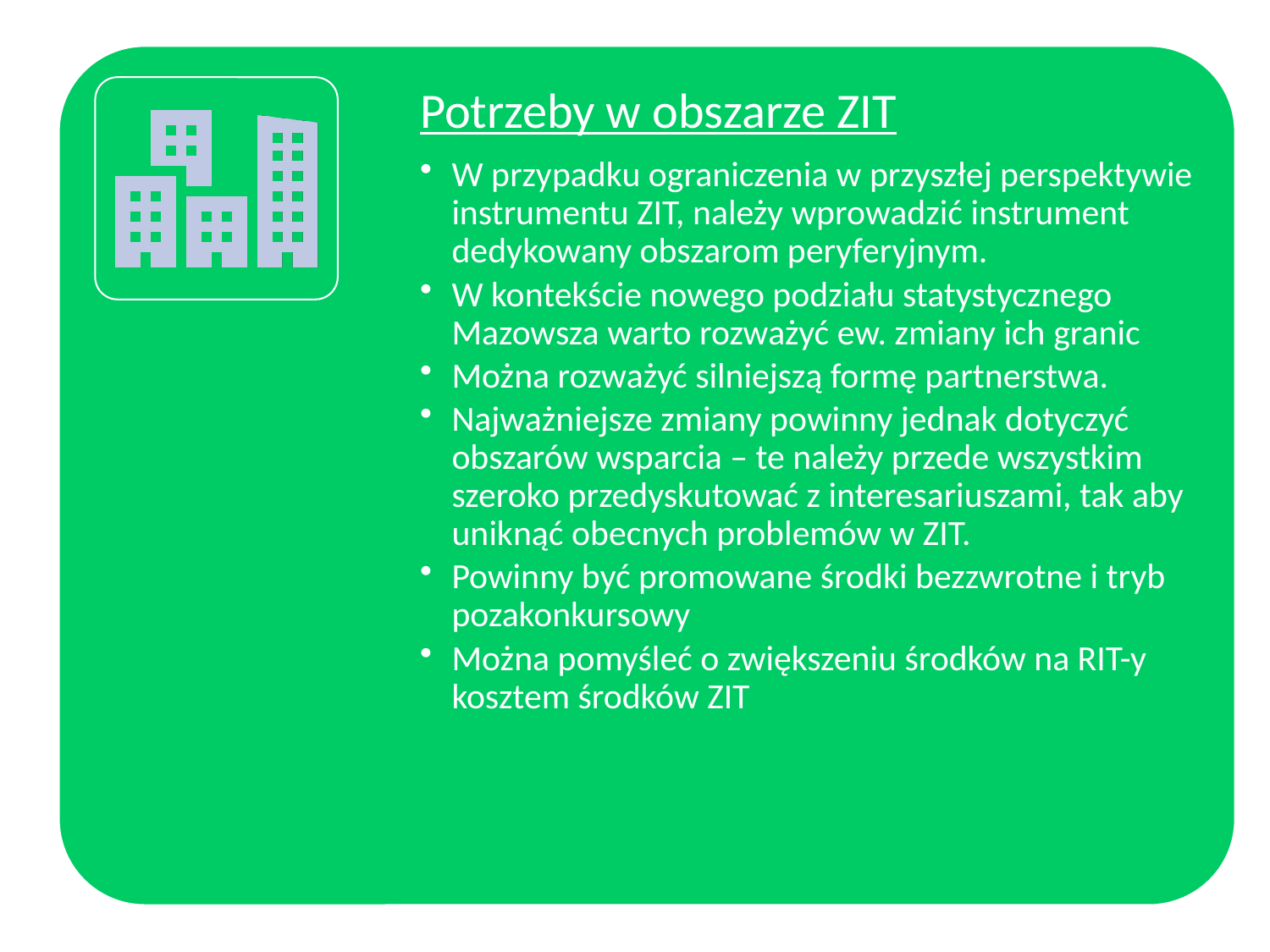

Potrzeby w obszarze ZIT
W przypadku ograniczenia w przyszłej perspektywie instrumentu ZIT, należy wprowadzić instrument dedykowany obszarom peryferyjnym.
W kontekście nowego podziału statystycznego Mazowsza warto rozważyć ew. zmiany ich granic
Można rozważyć silniejszą formę partnerstwa.
Najważniejsze zmiany powinny jednak dotyczyć obszarów wsparcia – te należy przede wszystkim szeroko przedyskutować z interesariuszami, tak aby uniknąć obecnych problemów w ZIT.
Powinny być promowane środki bezzwrotne i tryb pozakonkursowy
Można pomyśleć o zwiększeniu środków na RIT-y kosztem środków ZIT

# W perspektywie unijnej 2021-2027 należy wspierać projekty: - przeciwdziałanie niskiej emisji (wymiana urządzeń grzewczych, instalacje OZE) -       budowy ścieżek rowerowych i infrastruktury towarzyszącej, budowy P&R -       realizacji przyłączy do sieci gazowych -       głębokiej termomodernizacji -       instalacje OZE w budynkach wielorodzinnych, jednorodzinnych, użyteczności publicznej -       wzmacniania potencjału OSP, zarządzania klęskami żywiołowymi oraz budowy kompleksowych systemów malej retencji wodnej -       ochrona in-situ i ex-situ zagrożonych gatunków i siedlisk przyrodniczych -       wsparcie recyklingu odpadów poprzez budowę/rozbudowę PSZOK oraz RIPOK, wsparcie kampanii proekologicznych